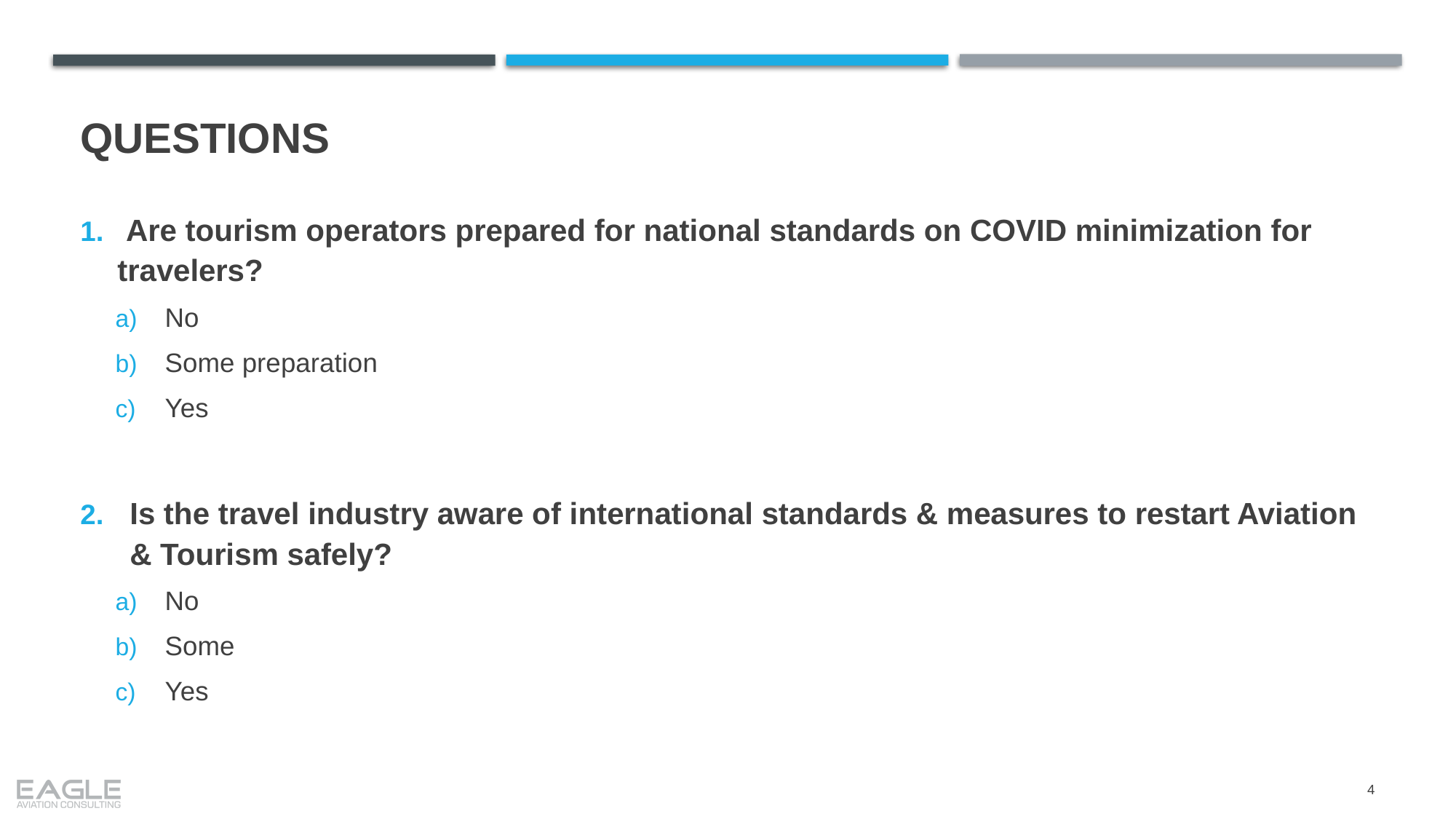

# questions
 Are tourism operators prepared for national standards on COVID minimization for travelers?
No
Some preparation
Yes

Is the travel industry aware of international standards & measures to restart Aviation & Tourism safely?
No
Some
Yes
4